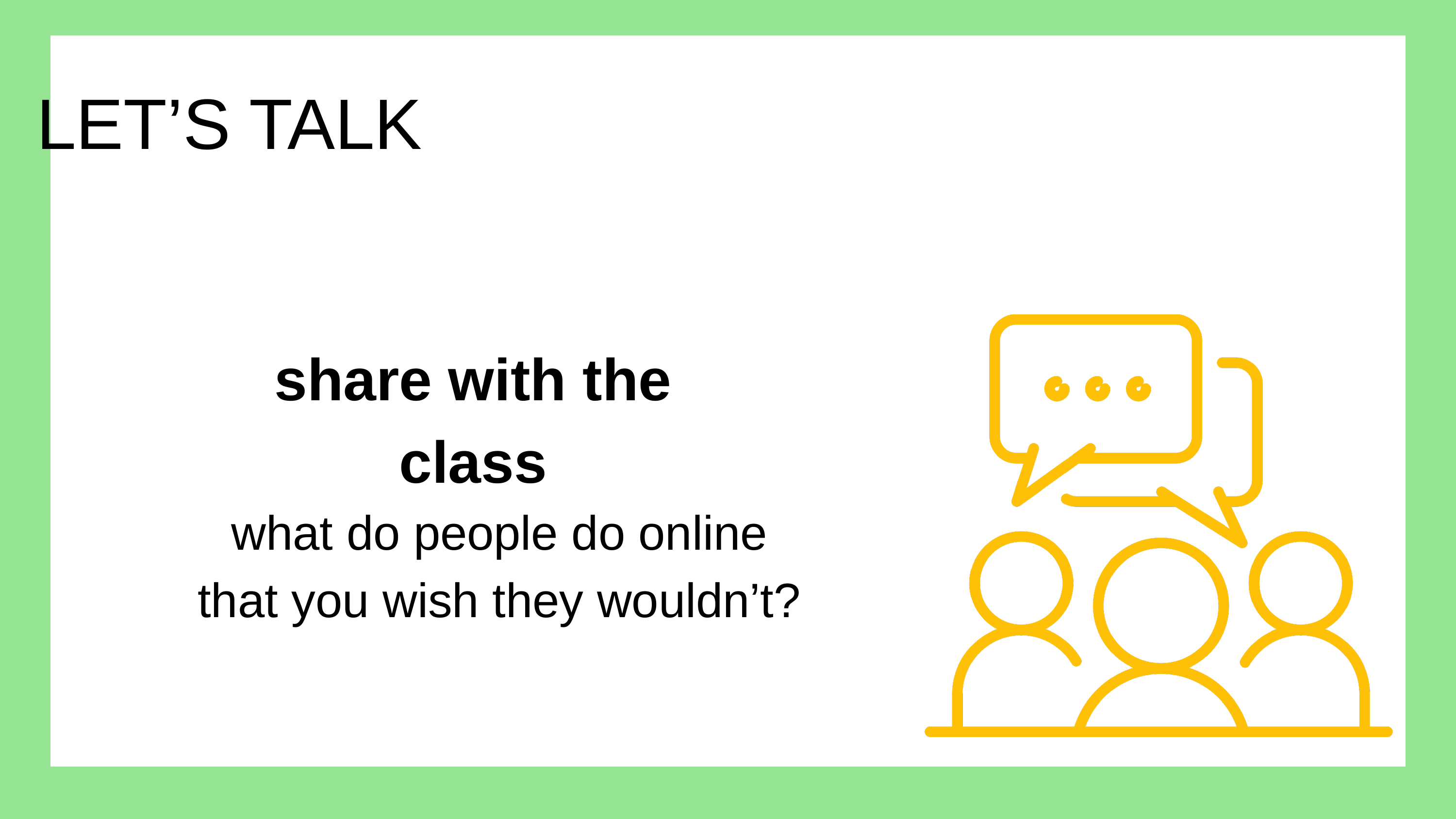

LET’S TALK

share with the class
what do people do online that you wish they wouldn’t?